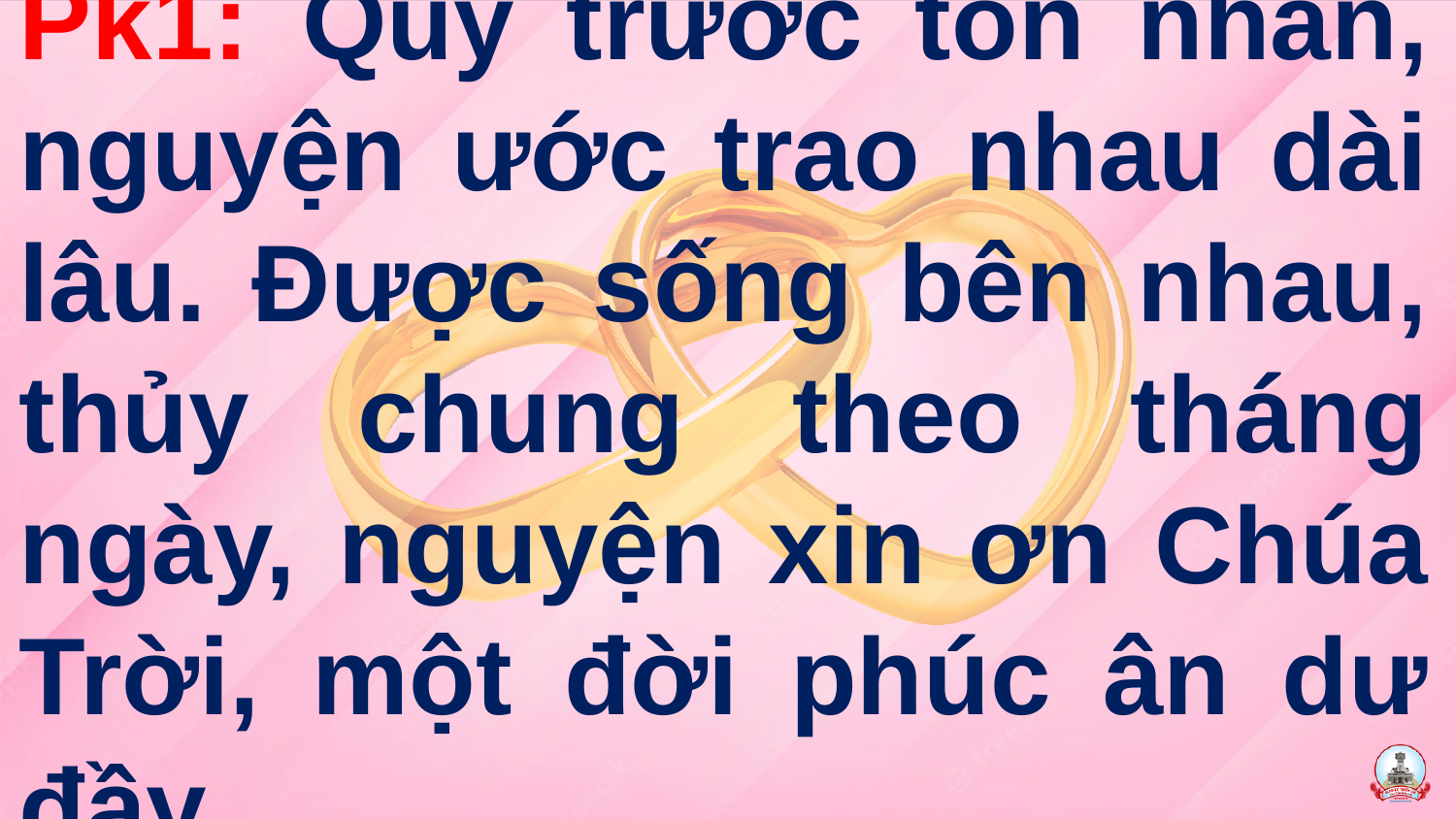

Pk1: Quỳ trước tôn nhan, nguyện ước trao nhau dài lâu. Được sống bên nhau, thủy chung theo tháng ngày, nguyện xin ơn Chúa Trời, một đời phúc ân dư đầy.